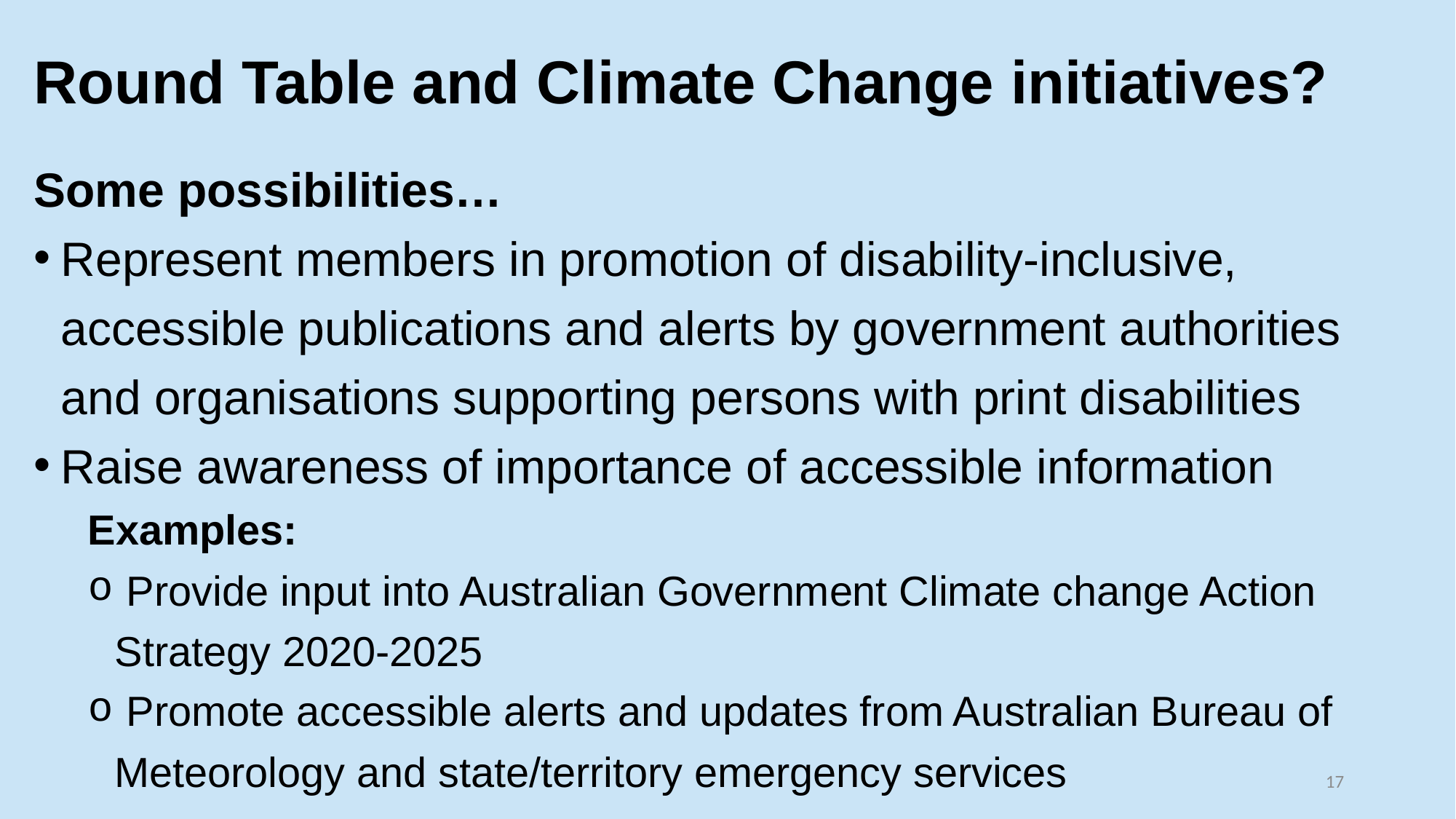

# Round Table and Climate Change initiatives?
Some possibilities…
Represent members in promotion of disability-inclusive, accessible publications and alerts by government authorities and organisations supporting persons with print disabilities
Raise awareness of importance of accessible information
Examples:
 Provide input into Australian Government Climate change Action Strategy 2020-2025
 Promote accessible alerts and updates from Australian Bureau of Meteorology and state/territory emergency services

17